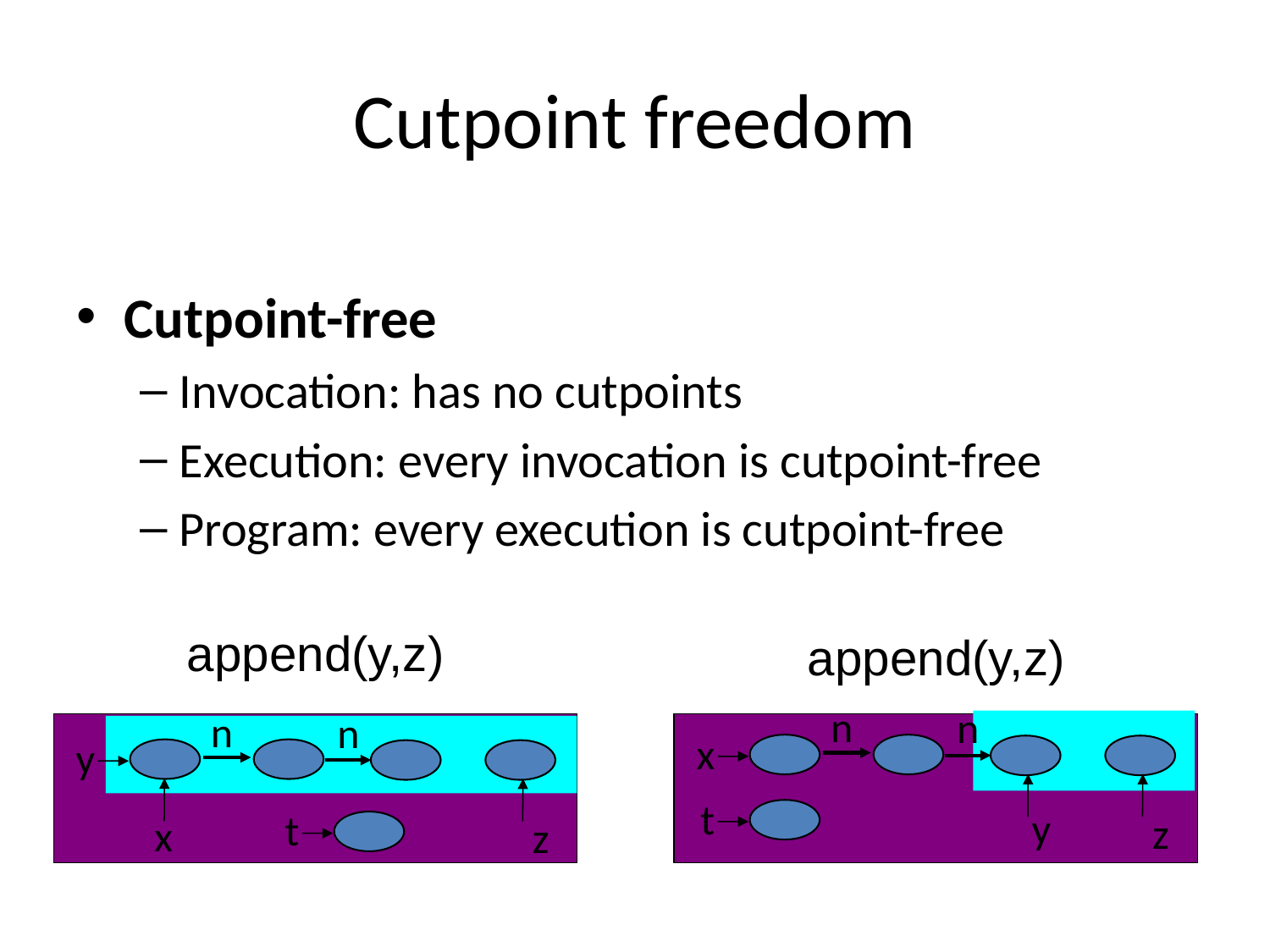

# Cutpoint freedom
Cutpoint-free
Invocation: has no cutpoints
Execution: every invocation is cutpoint-free
Program: every execution is cutpoint-free
append(y,z)
append(y,z)
n
n
n
n

x
y

t
y
t

z
x
z